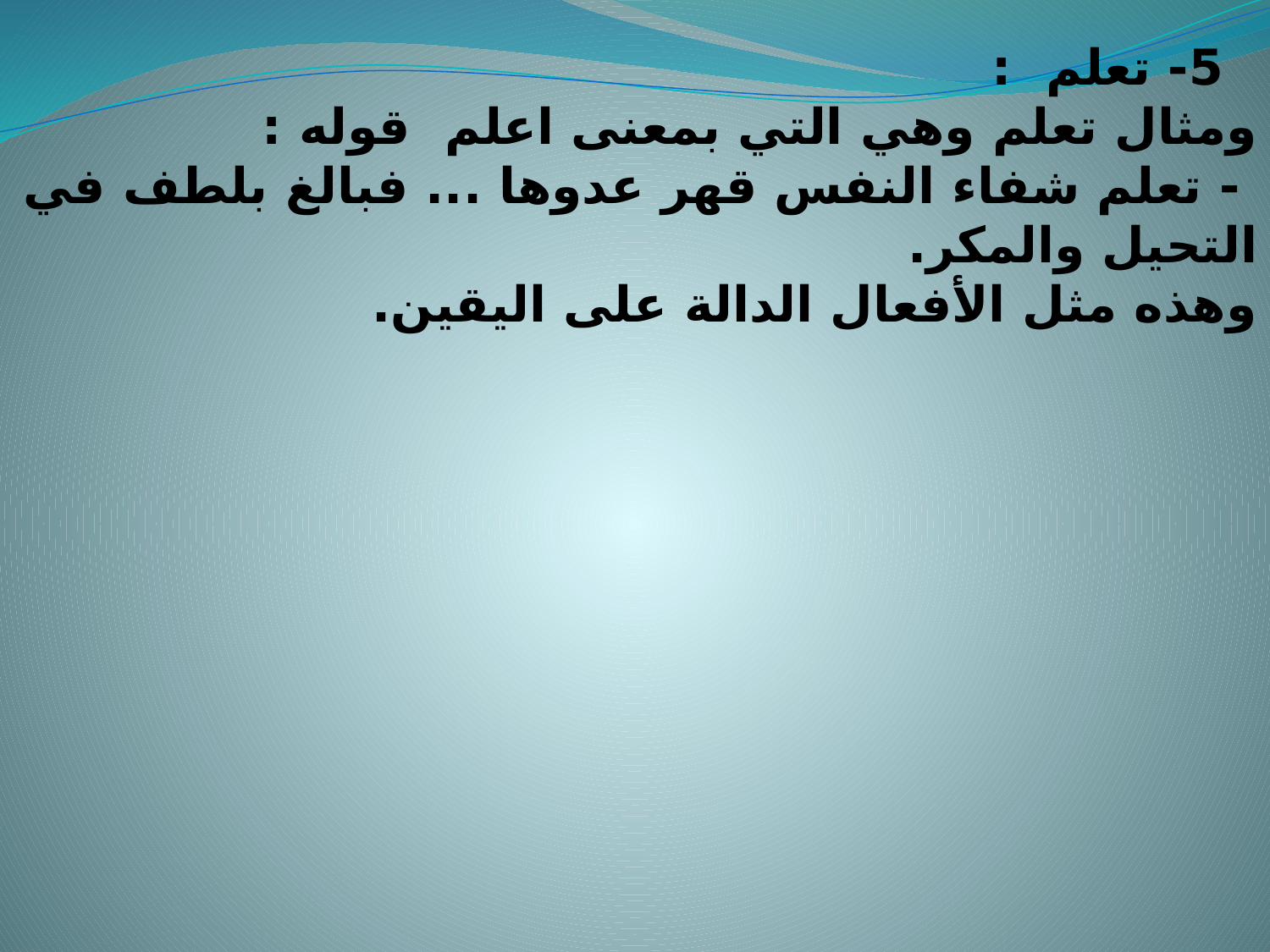

5- تعلم  :
ومثال تعلم وهي التي بمعنى اعلم  قوله :
 - تعلم شفاء النفس قهر عدوها ... فبالغ بلطف في التحيل والمكر.
وهذه مثل الأفعال الدالة على اليقين.